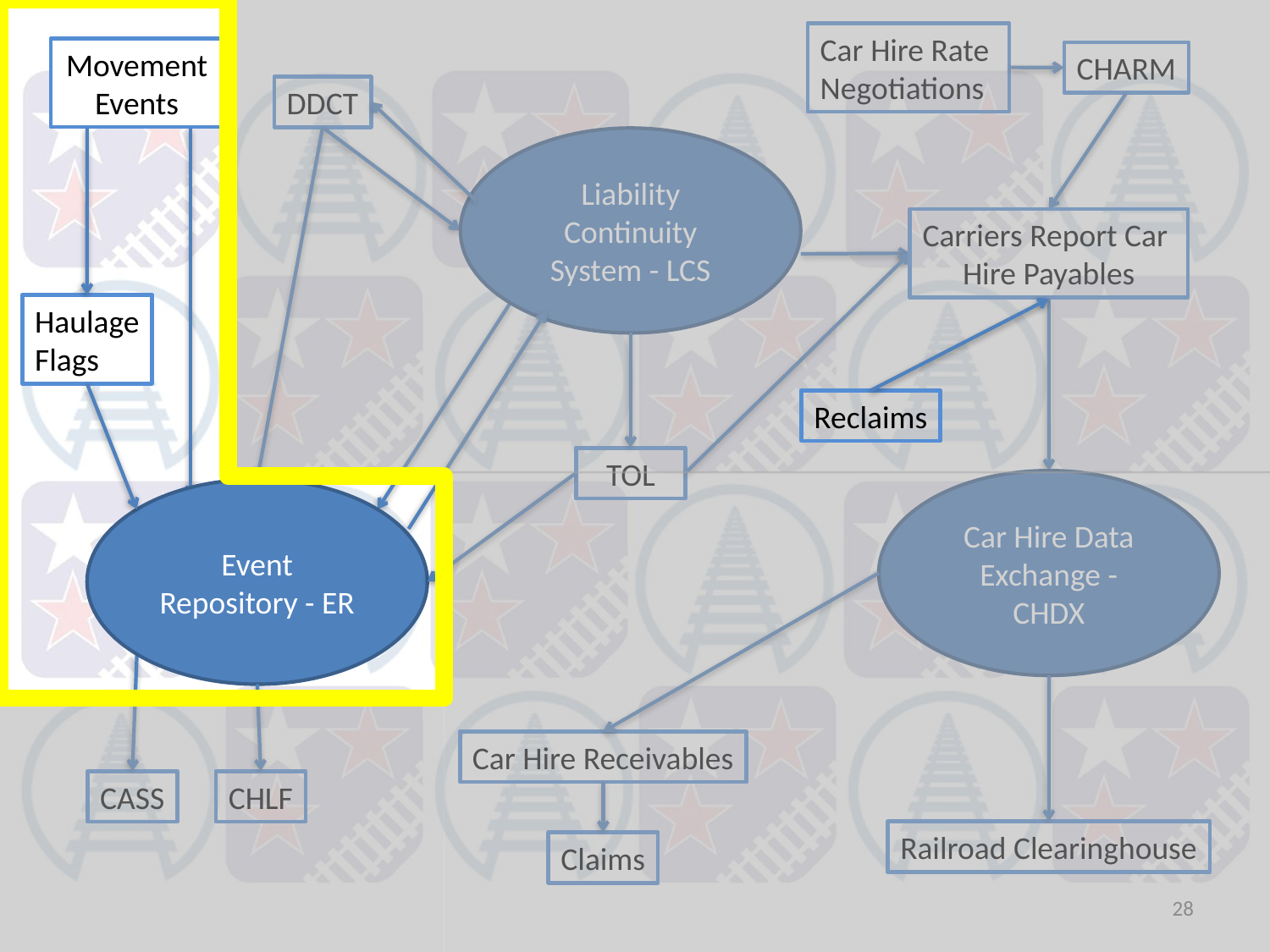

Car Hire Rate
Negotiations
Movement Events
CHARM
DDCT
Liability Continuity System - LCS
Carriers Report Car
Hire Payables
TOL
Haulage
Flags
Reclaims
TOL
Car Hire Data Exchange - CHDX

Event Repository - ER

Car Hire Receivables
CASS
CHLF
Railroad Clearinghouse
Claims
28